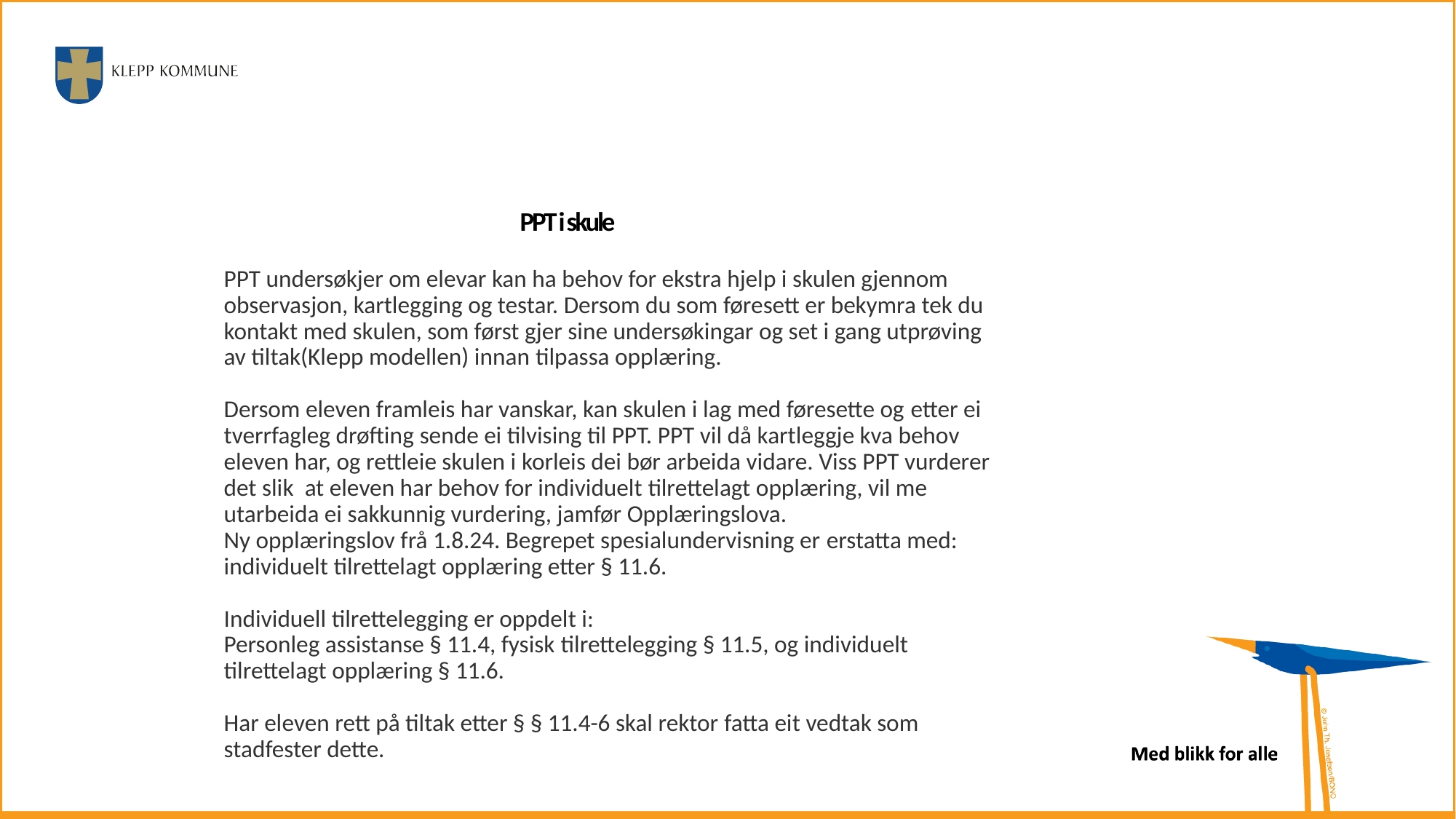

# PPT i skule
PPT undersøkjer om elevar kan ha behov for ekstra hjelp i skulen gjennom observasjon, kartlegging og testar. Dersom du som føresett er bekymra tek du kontakt med skulen, som først gjer sine undersøkingar og set i gang utprøving av tiltak(Klepp modellen) innan tilpassa opplæring.

Dersom eleven framleis har vanskar, kan skulen i lag med føresette og etter ei tverrfagleg drøfting sende ei tilvising til PPT. PPT vil då kartleggje kva behov eleven har, og rettleie skulen i korleis dei bør arbeida vidare. Viss PPT vurderer det slik  at eleven har behov for individuelt tilrettelagt opplæring, vil me utarbeida ei sakkunnig vurdering, jamfør Opplæringslova.
Ny opplæringslov frå 1.8.24. Begrepet spesialundervisning er erstatta med: individuelt tilrettelagt opplæring etter § 11.6.

Individuell tilrettelegging er oppdelt i:
Personleg assistanse § 11.4, fysisk tilrettelegging § 11.5, og individuelt tilrettelagt opplæring § 11.6.

Har eleven rett på tiltak etter § § 11.4-6 skal rektor fatta eit vedtak som stadfester dette.